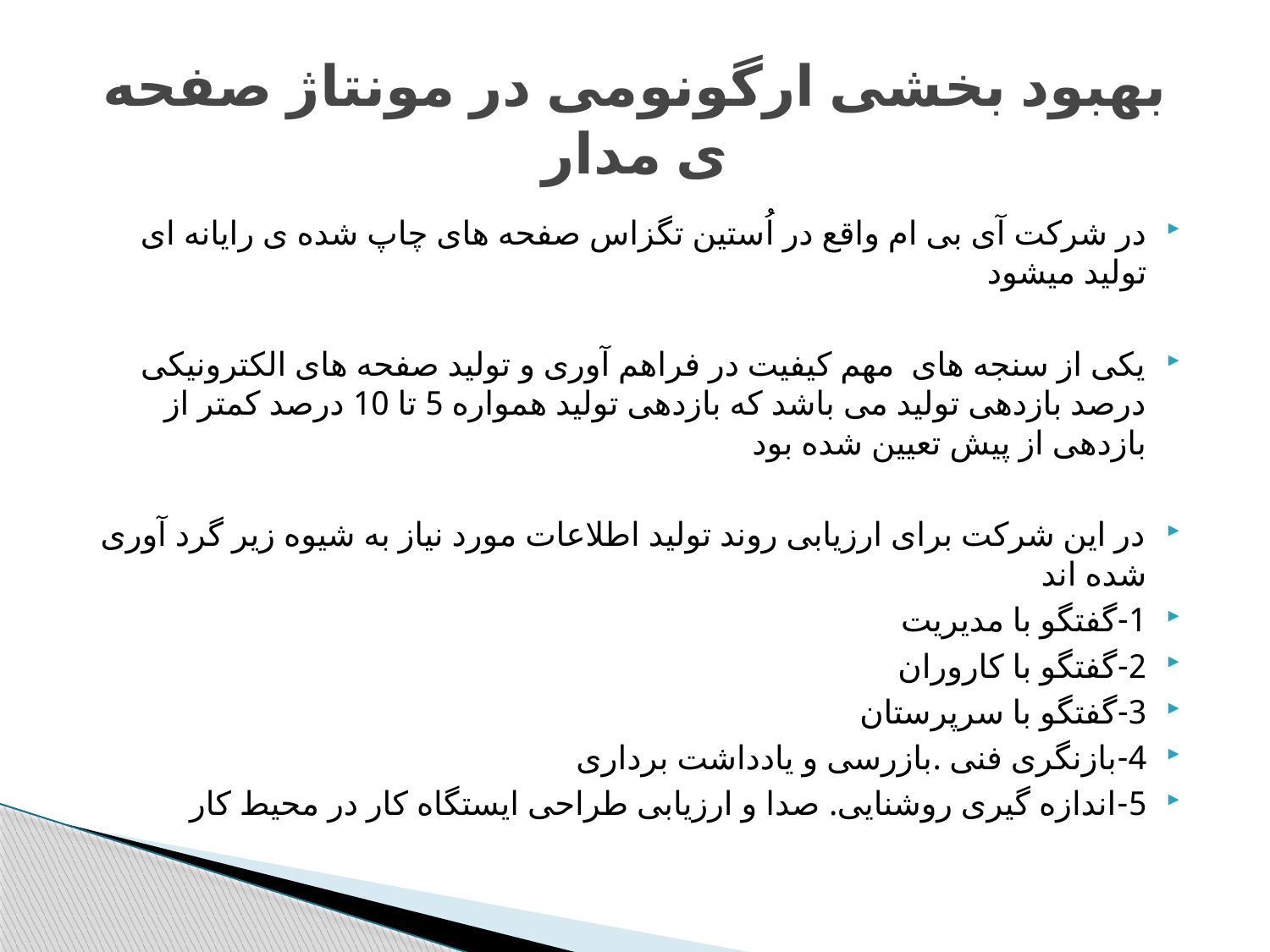

# بهبود بخشی ارگونومی در مونتاژ صفحه ی مدار
در شرکت آی بی ام واقع در اُستین تگزاس صفحه های چاپ شده ی رایانه ای تولید میشود

یکی از سنجه های  مهم کیفیت در فراهم آوری و تولید صفحه های الکترونیکی درصد بازدهی تولید می باشد که بازدهی تولید همواره 5 تا 10 درصد کمتر از بازدهی از پیش تعیین شده بود

در این شرکت برای ارزیابی روند تولید اطلاعات مورد نیاز به شیوه زیر گرد آوری شده اند
1-گفتگو با مدیریت
2-گفتگو با کاروران
3-گفتگو با سرپرستان
4-بازنگری فنی .بازرسی و یادداشت برداری
5-اندازه گیری روشنایی. صدا و ارزیابی طراحی ایستگاه کار در محیط کار